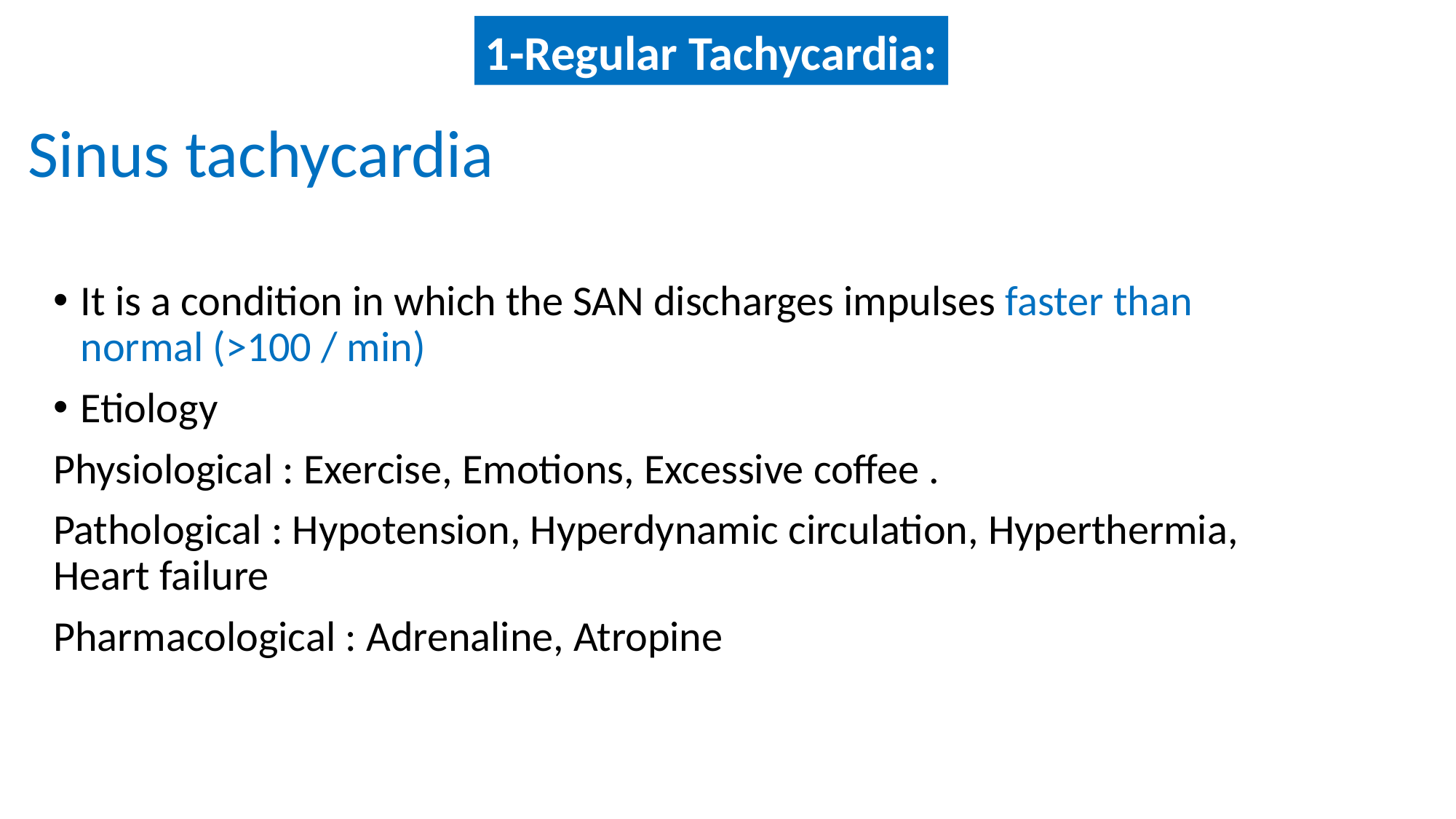

1-Regular Tachycardia:
# Sinus tachycardia
It is a condition in which the SAN discharges impulses faster than normal (>100 / min)
Etiology
Physiological : Exercise, Emotions, Excessive coffee .
Pathological : Hypotension, Hyperdynamic circulation, Hyperthermia, Heart failure
Pharmacological : Adrenaline, Atropine